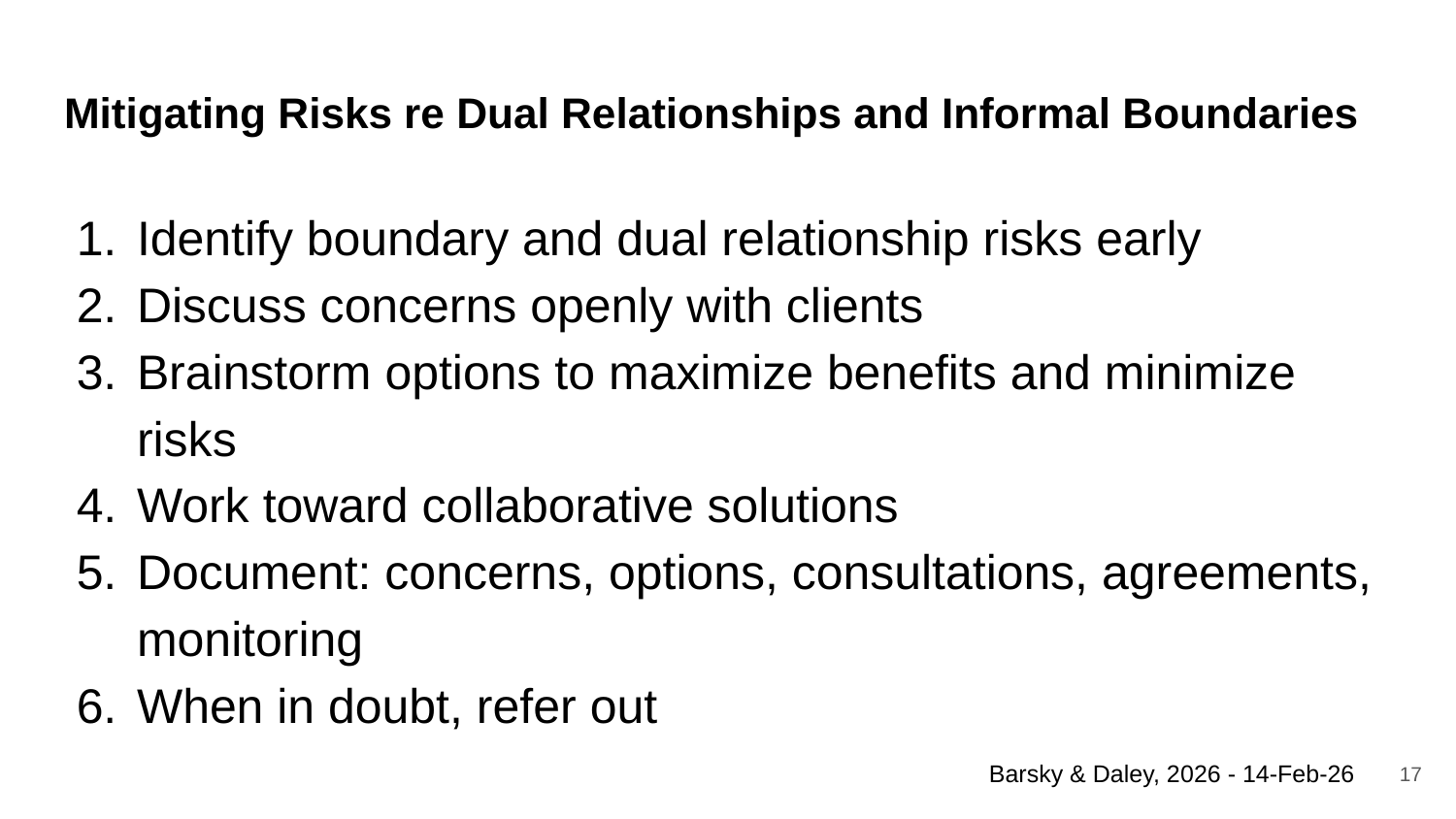

# Mitigating Risks re Dual Relationships and Informal Boundaries
Identify boundary and dual relationship risks early
Discuss concerns openly with clients
Brainstorm options to maximize benefits and minimize risks
Work toward collaborative solutions
Document: concerns, options, consultations, agreements, monitoring
When in doubt, refer out
17
Barsky & Daley, 2026 - 14-Feb-26